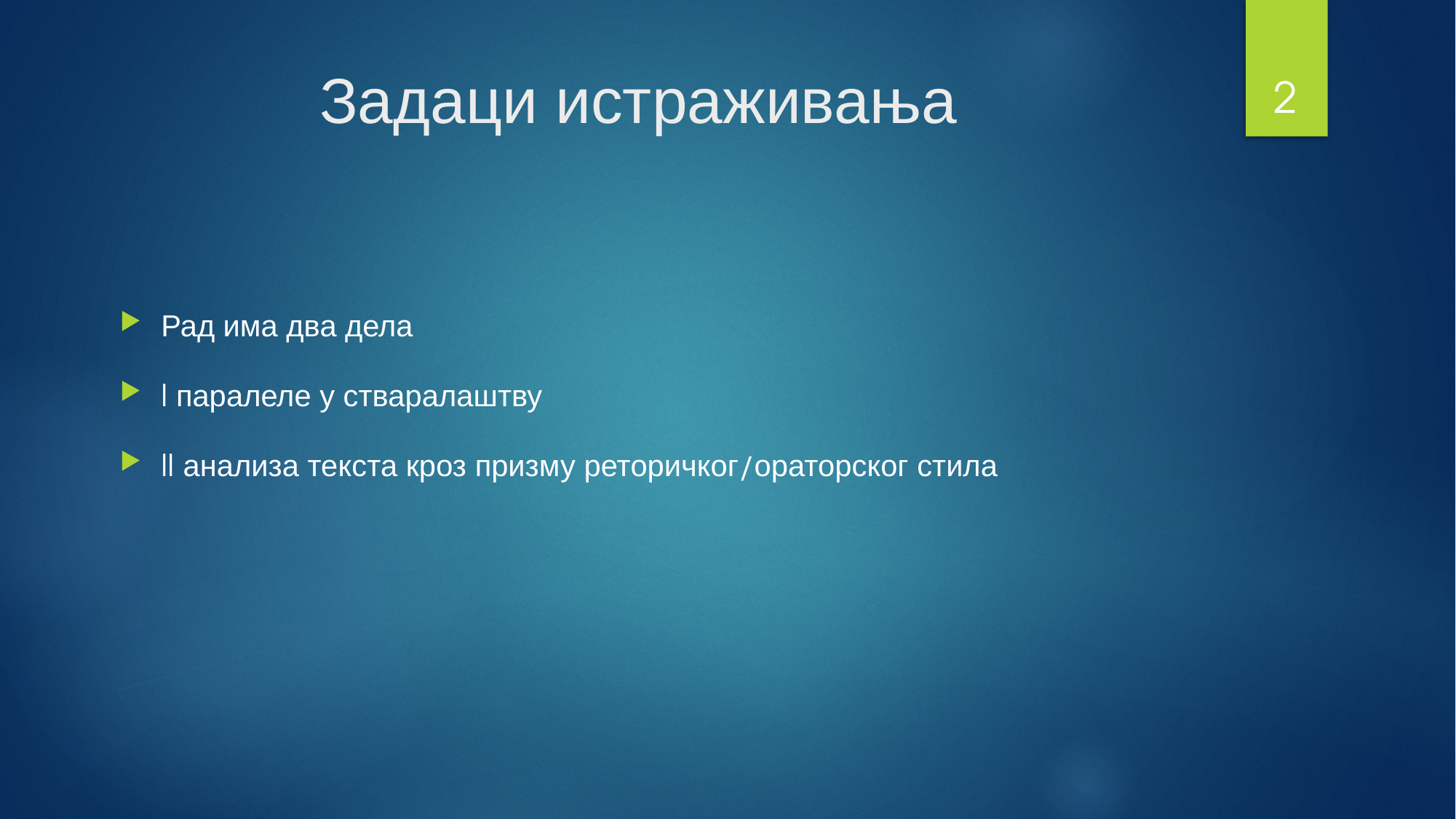

2
# Задаци истраживања
Рад има два дела
I паралеле у стваралаштву
II анализа текста кроз призму реторичког/ораторског стила